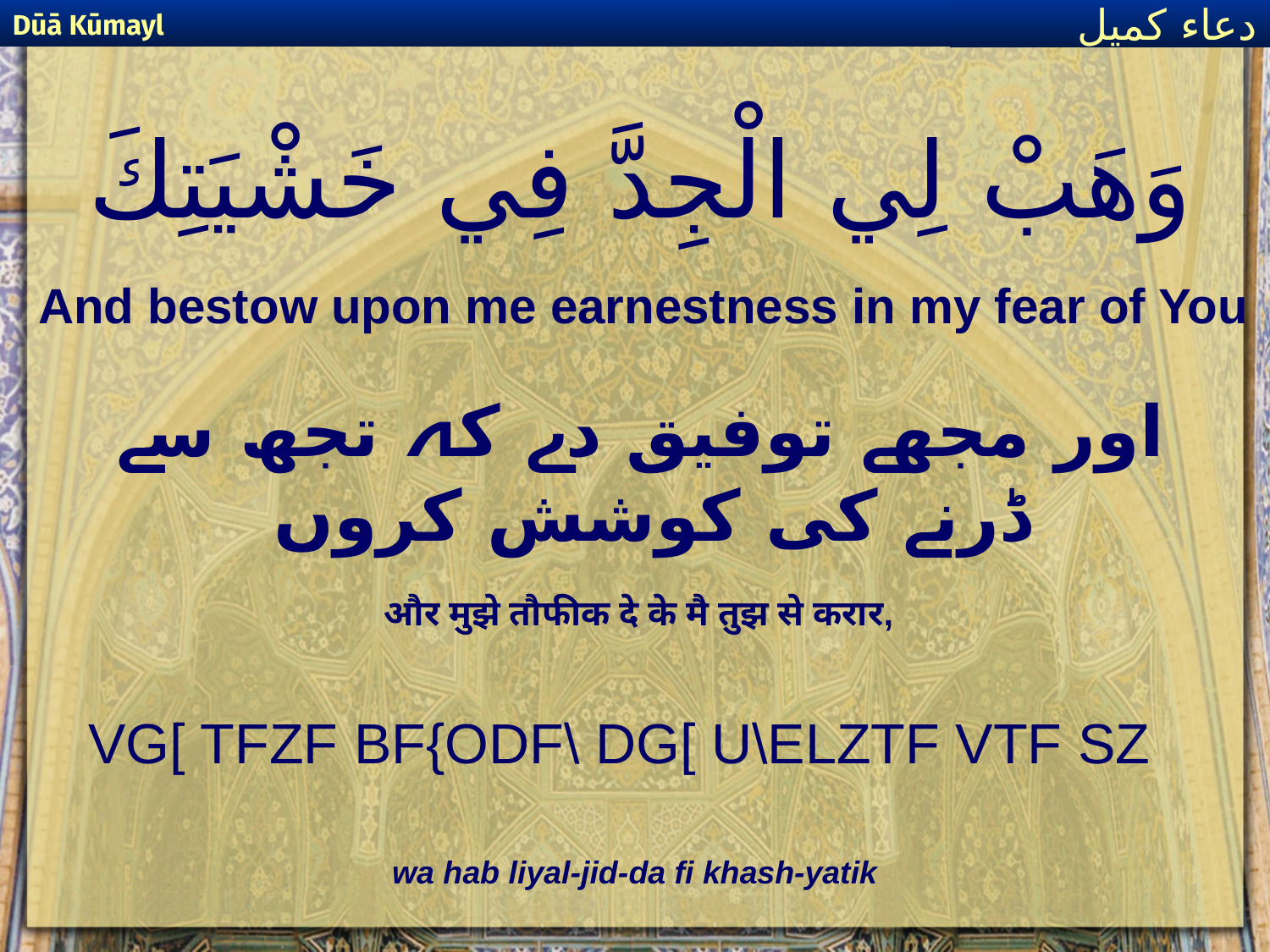

Dūā Kūmayl
دعاء كميل
# وَهَبْ لِي الْجِدَّ فِي خَشْيَتِكَ
And bestow upon me earnestness in my fear of You
اور مجھے توفیق دے کہ تجھ سے ڈرنے کی کوشش کروں
और मुझे तौफीक दे के मै तुझ से करार,
VG[ TFZF BF{ODF\ DG[ U\ELZTF VTF SZ
wa hab liyal-jid-da fi khash-yatik